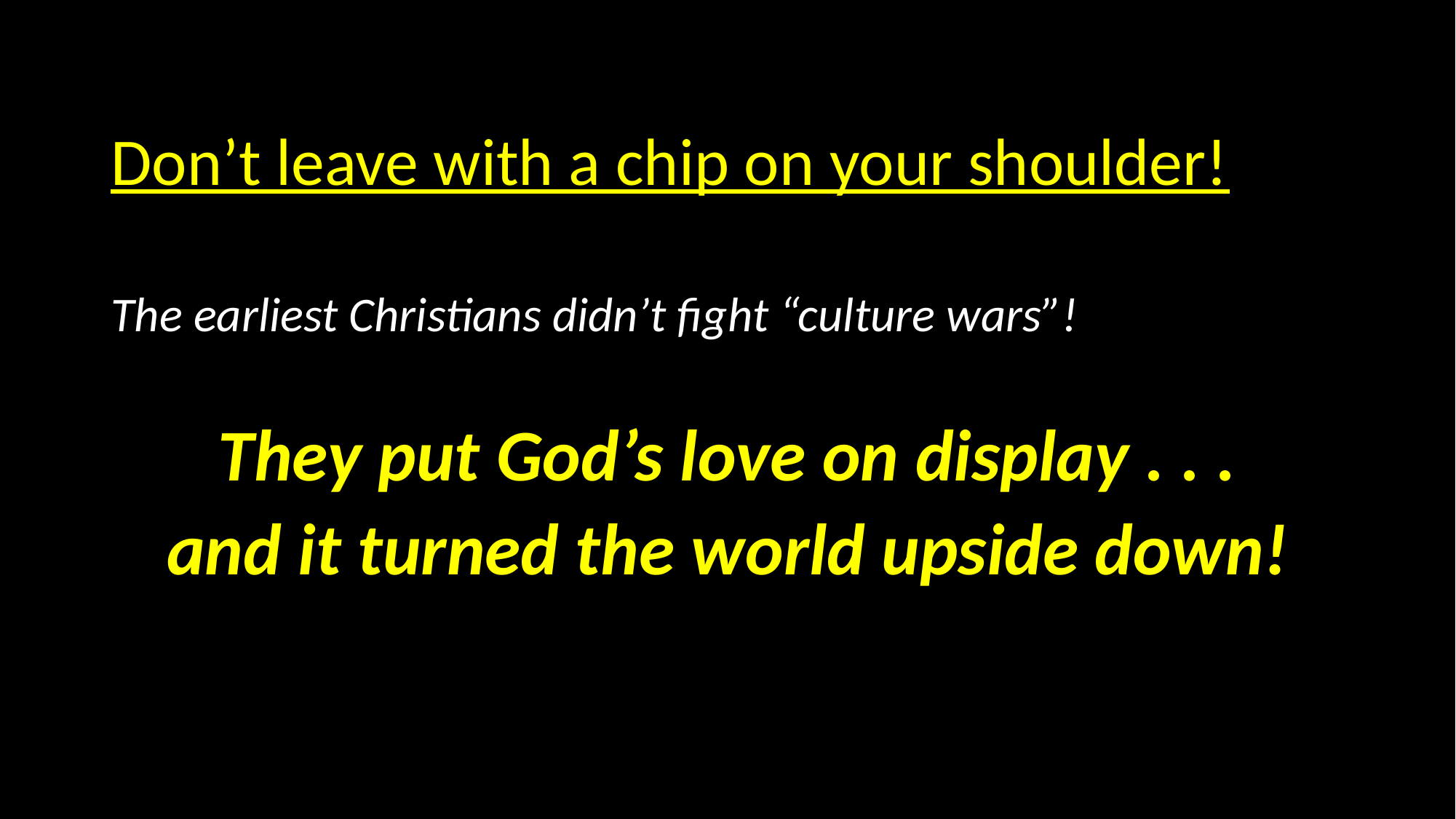

# Don’t leave with a chip on your shoulder!

The earliest Christians didn’t fight “culture wars”!

They put God’s love on display . . .
and it turned the world upside down!